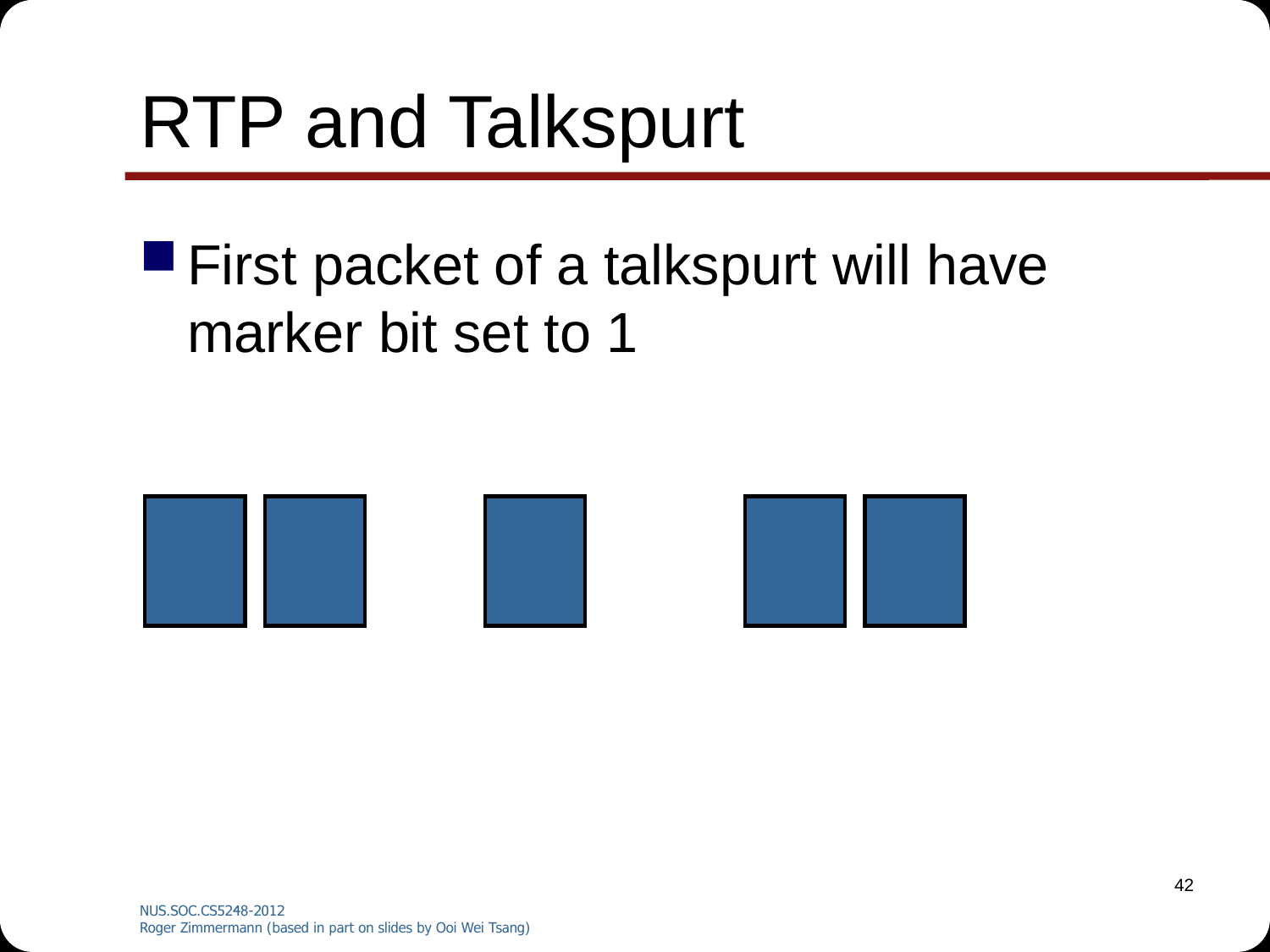

# RTP and Talkspurt
First packet of a talkspurt will have marker bit set to 1

42
NUS.SOC.CS5248-2012
Roger Zimmermann (based in part on slides by Ooi Wei Tsang)